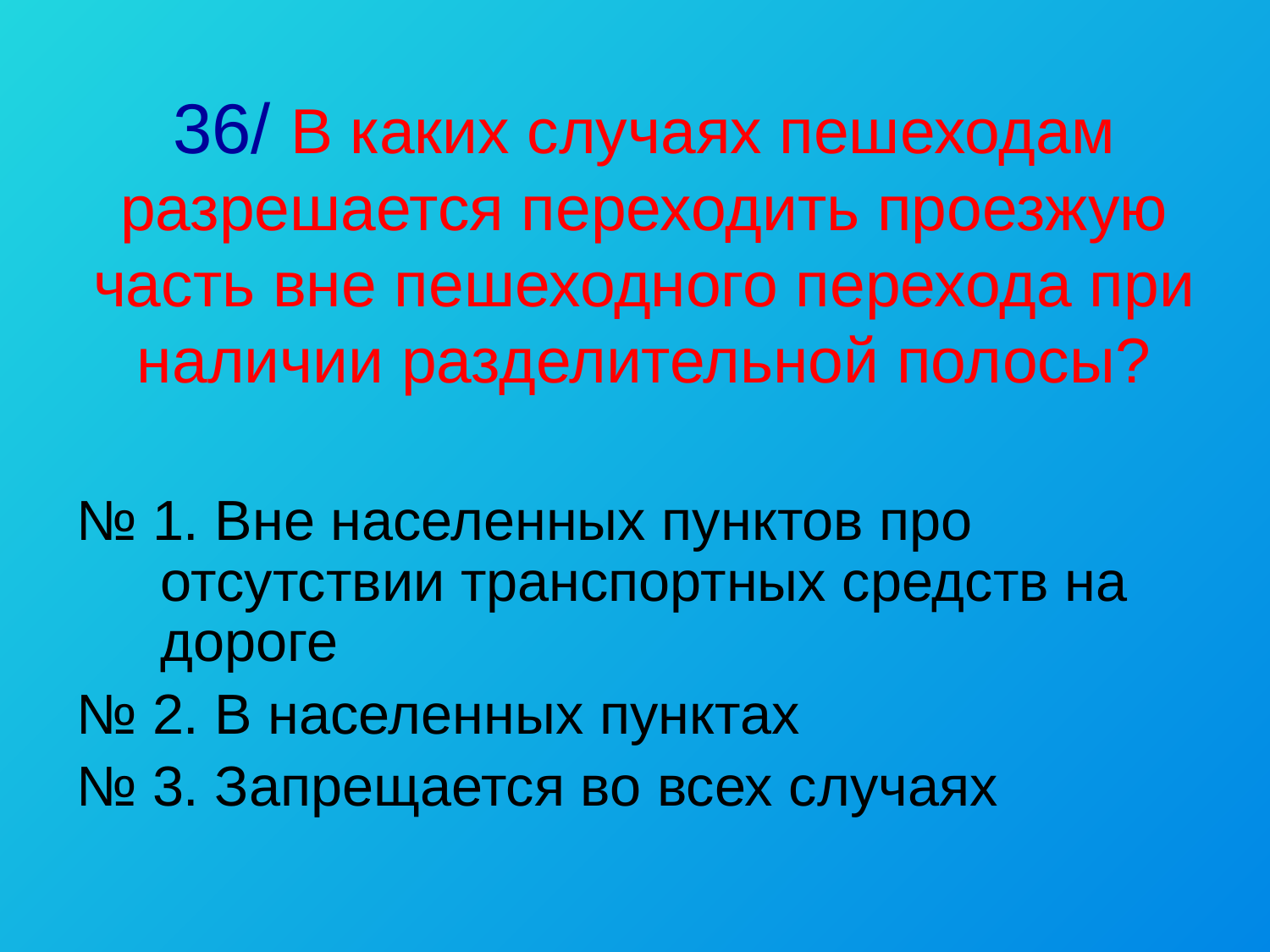

# 36/ В каких случаях пешеходам разрешается переходить проезжую часть вне пешеходного перехода при наличии разделительной полосы?

№ 1. Вне населенных пунктов про отсутствии транспортных средств на дороге
№ 2. В населенных пунктах
№ 3. Запрещается во всех случаях